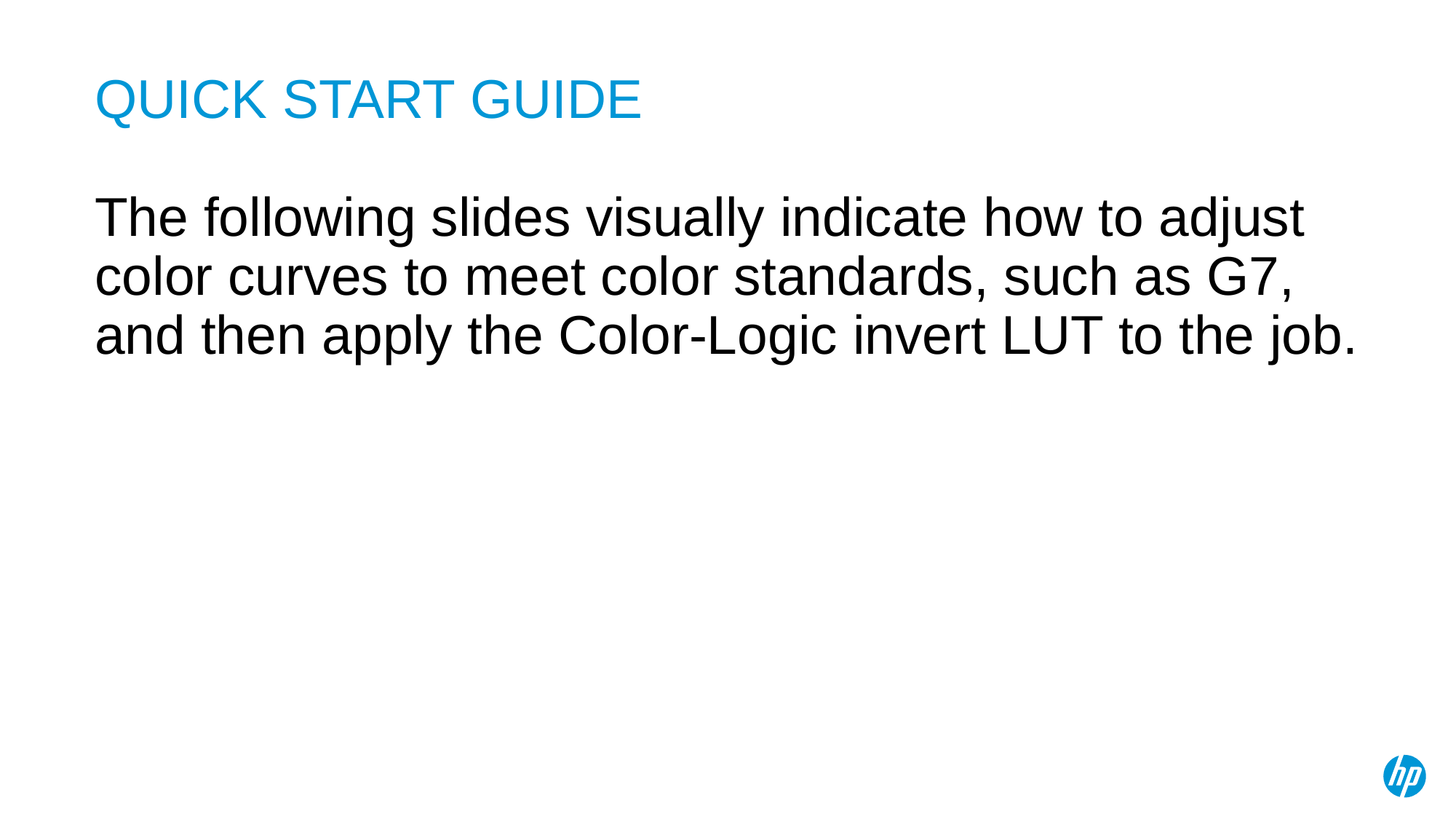

QUICK START GUIDE

The following slides visually indicate how to adjust color curves to meet color standards, such as G7, and then apply the Color-Logic invert LUT to the job.